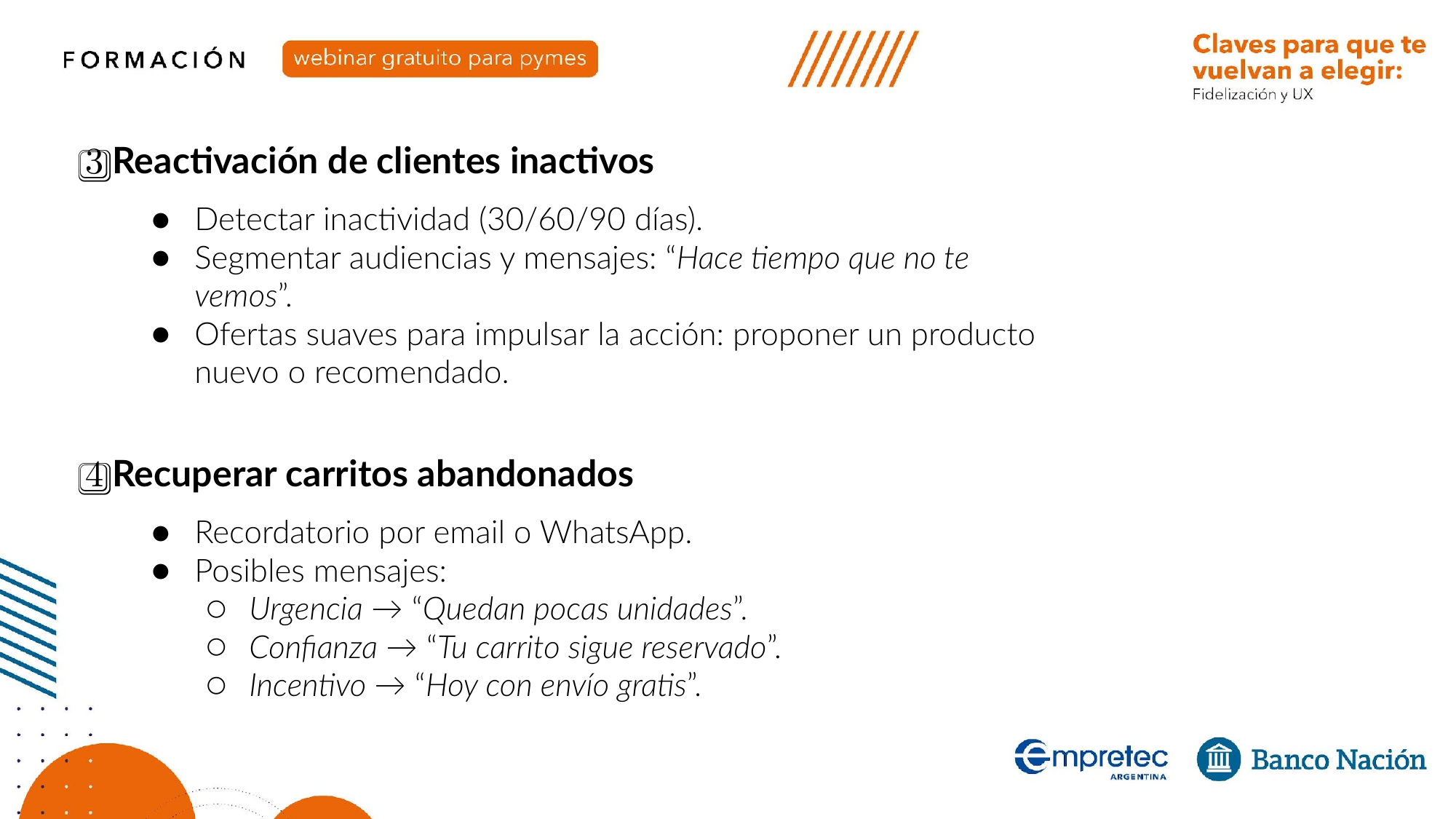

3️⃣ Reactivación de clientes inactivos
Detectar inactividad (30/60/90 días).
Segmentar audiencias y mensajes: “Hace tiempo que no te vemos”.
Ofertas suaves para impulsar la acción: proponer un producto nuevo o recomendado.

4️⃣ Recuperar carritos abandonados
Recordatorio por email o WhatsApp.
Posibles mensajes:
Urgencia → “Quedan pocas unidades”.
Confianza → “Tu carrito sigue reservado”.
Incentivo → “Hoy con envío gratis”.